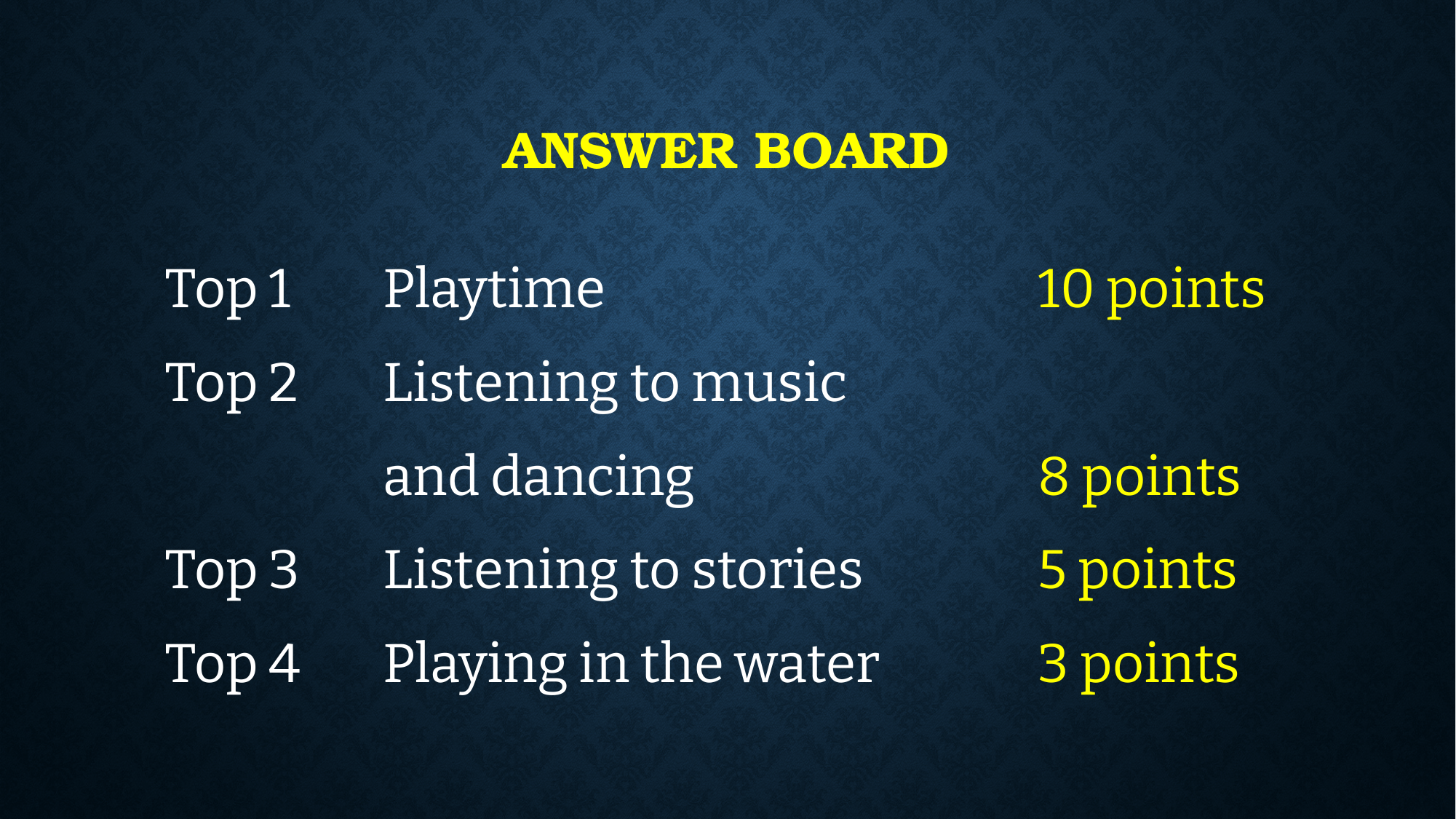

# Answer Board
Top 1	Playtime 				10 points
Top 2	Listening to music
		and dancing				8 points
Top 3	Listening to stories		5 points
Top 4	Playing in the water		3 points